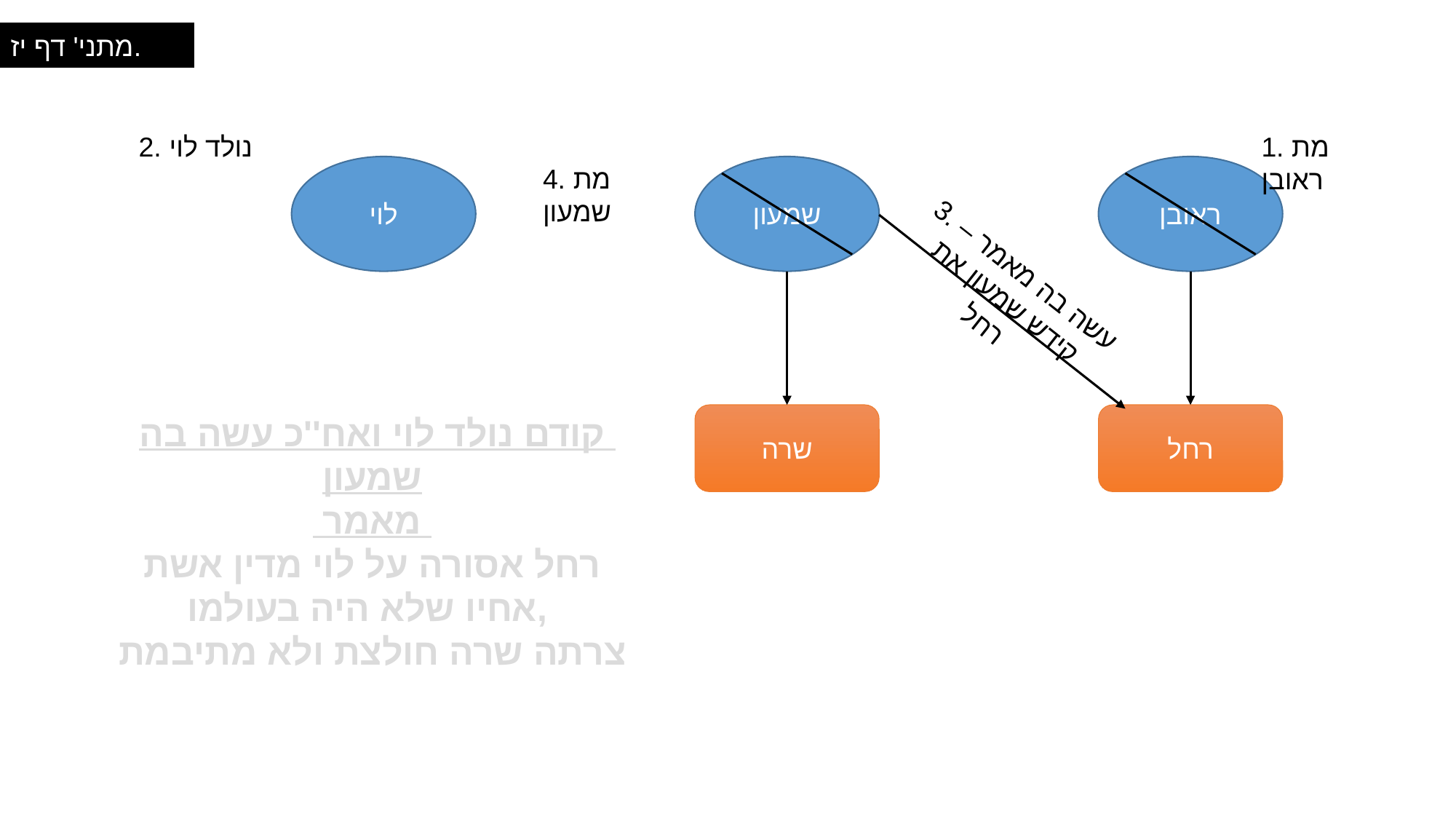

מתני' דף יז.
2. נולד לוי
1. מת ראובן
לוי
4. מת שמעון
שמעון
ראובן
3. עשה בה מאמר – קידש שמעון את רחל
קודם נולד לוי ואח''כ עשה בה שמעון
 מאמר
רחל אסורה על לוי מדין אשת אחיו שלא היה בעולמו,
צרתה שרה חולצת ולא מתיבמת
שרה
רחל